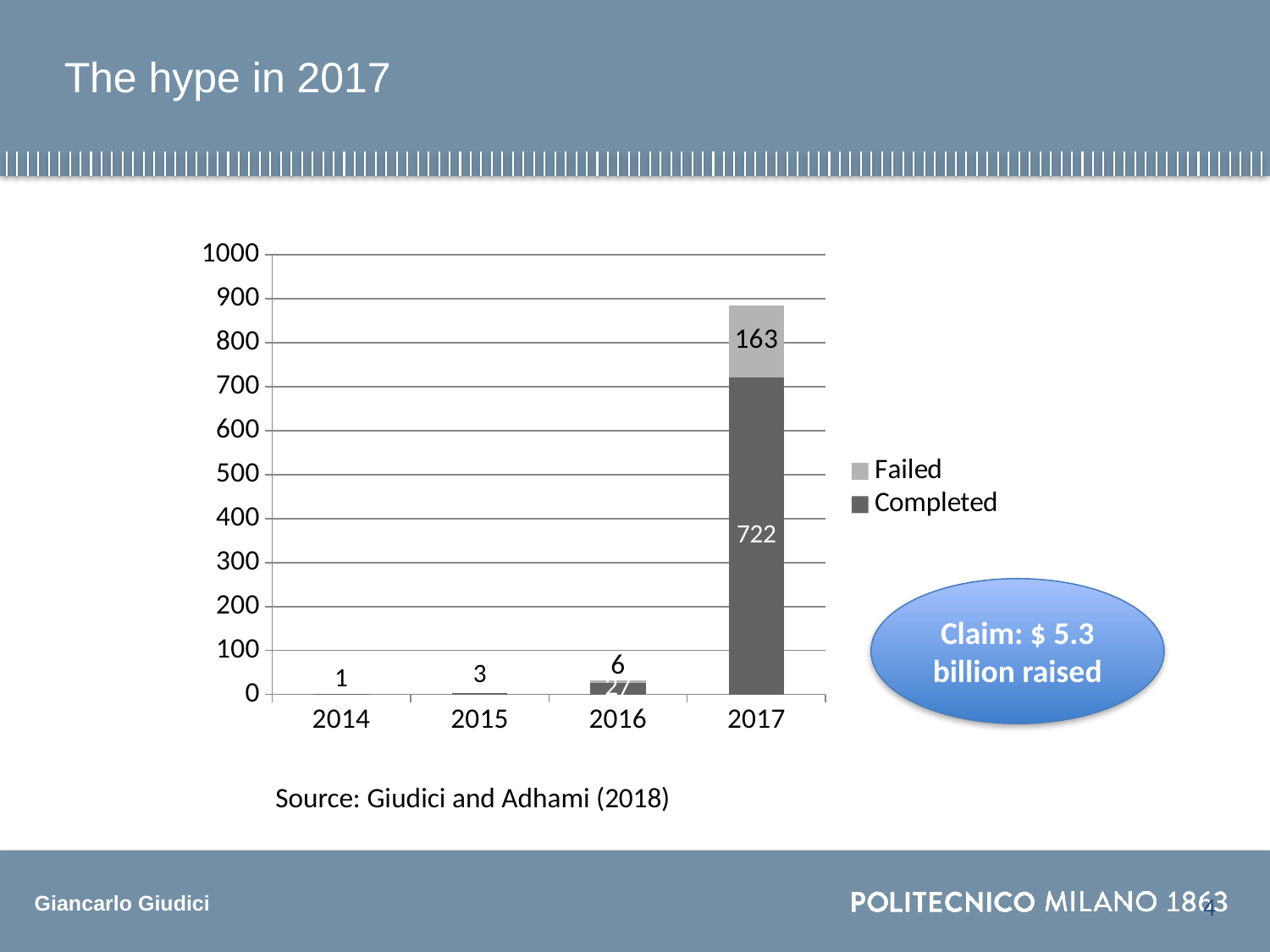

The hype in 2017

### Chart

| Category | Completed | Failed |
|---|---|---|
| 2014 | 1.0 | 0.0 |
| 2015 | 3.0 | 0.0 |
| 2016 | 27.0 | 6.0 |
| 2017 | 722.0 | 163.0 |
Claim: $ 5.3 billion raised
Source: Giudici and Adhami (2018)
4